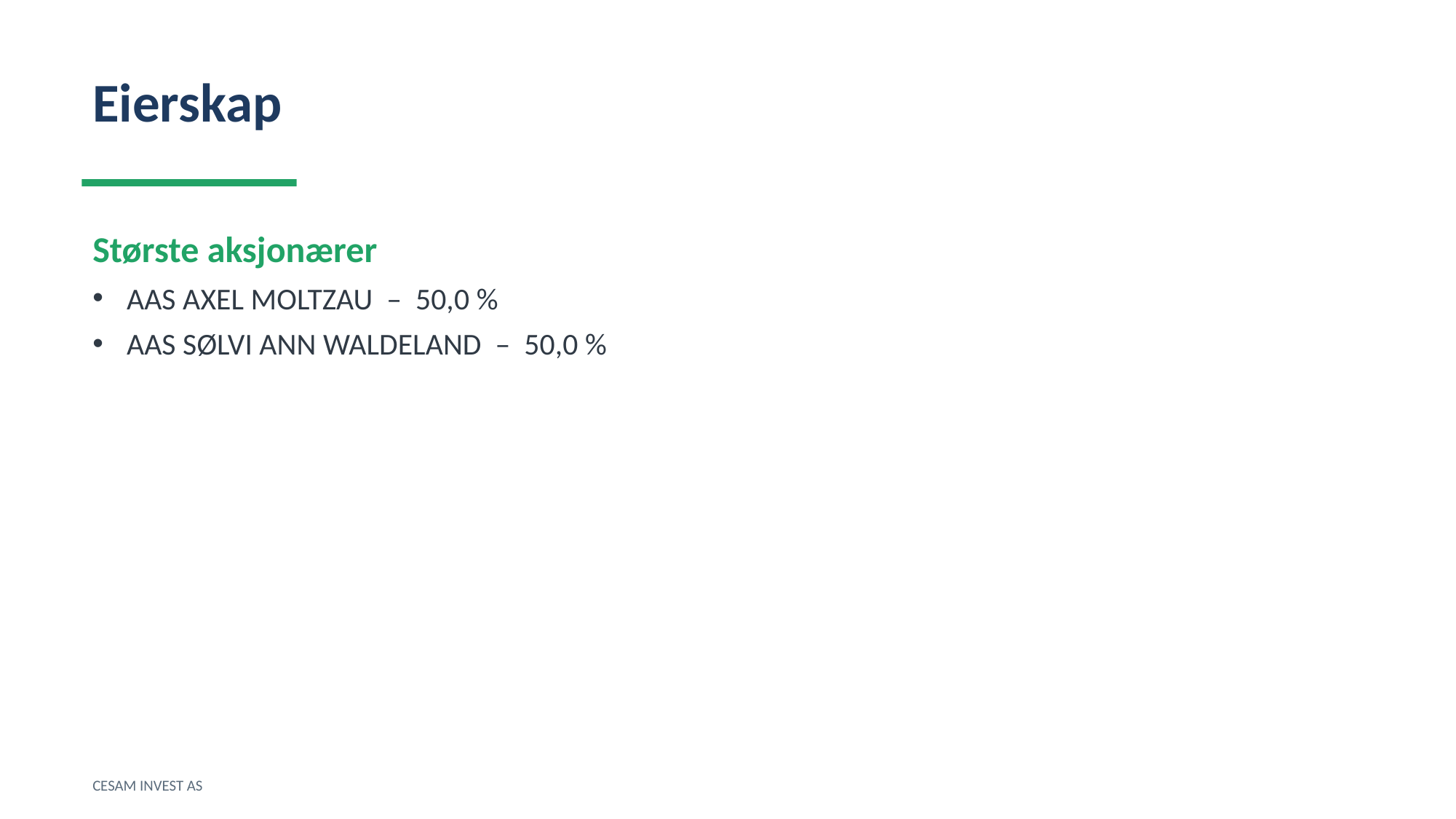

Eierskap

Største aksjonærer
AAS AXEL MOLTZAU  –  50,0 %
AAS SØLVI ANN WALDELAND  –  50,0 %
CESAM INVEST AS